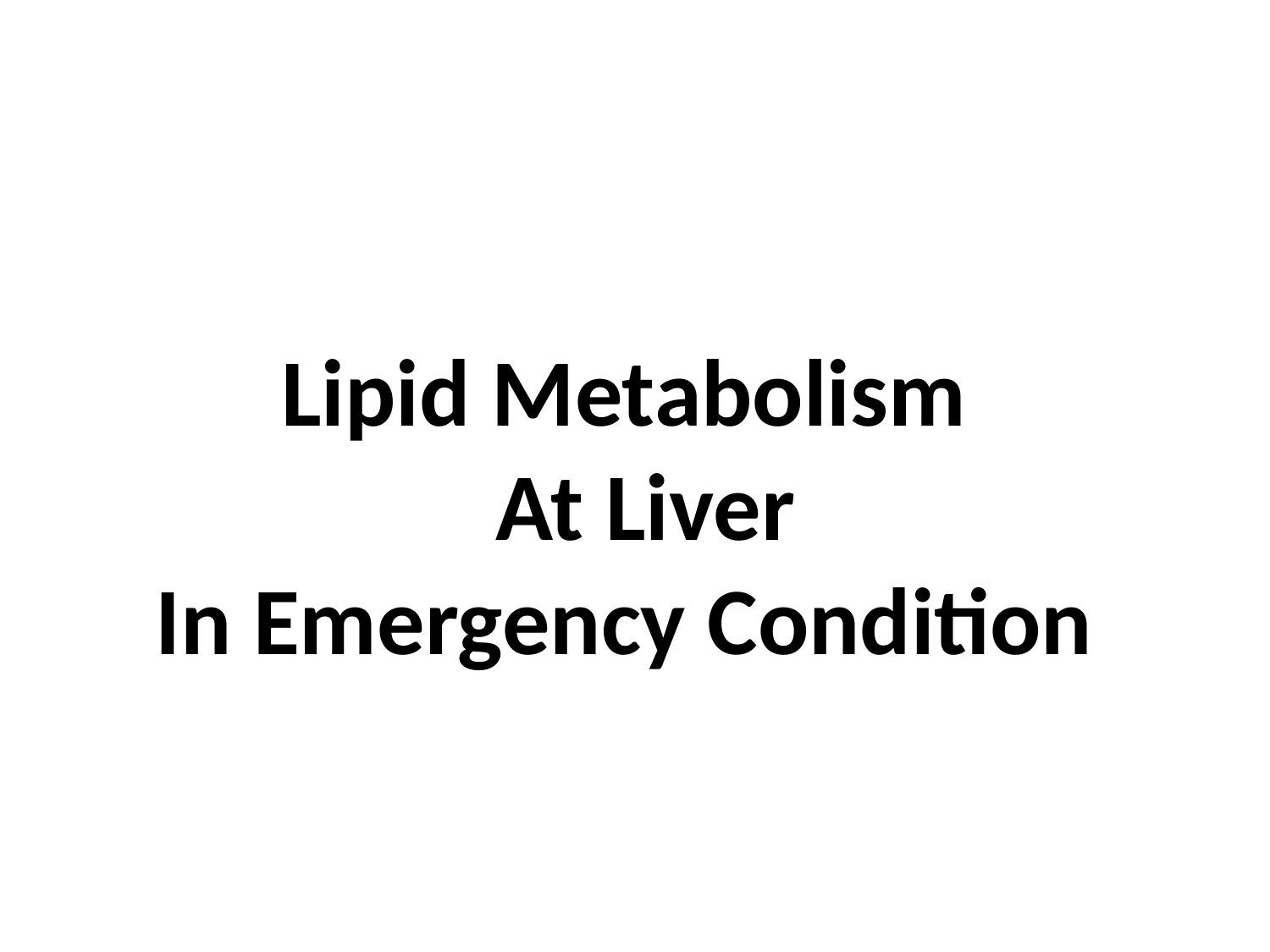

# Lipid Metabolism At Liver In Emergency Condition